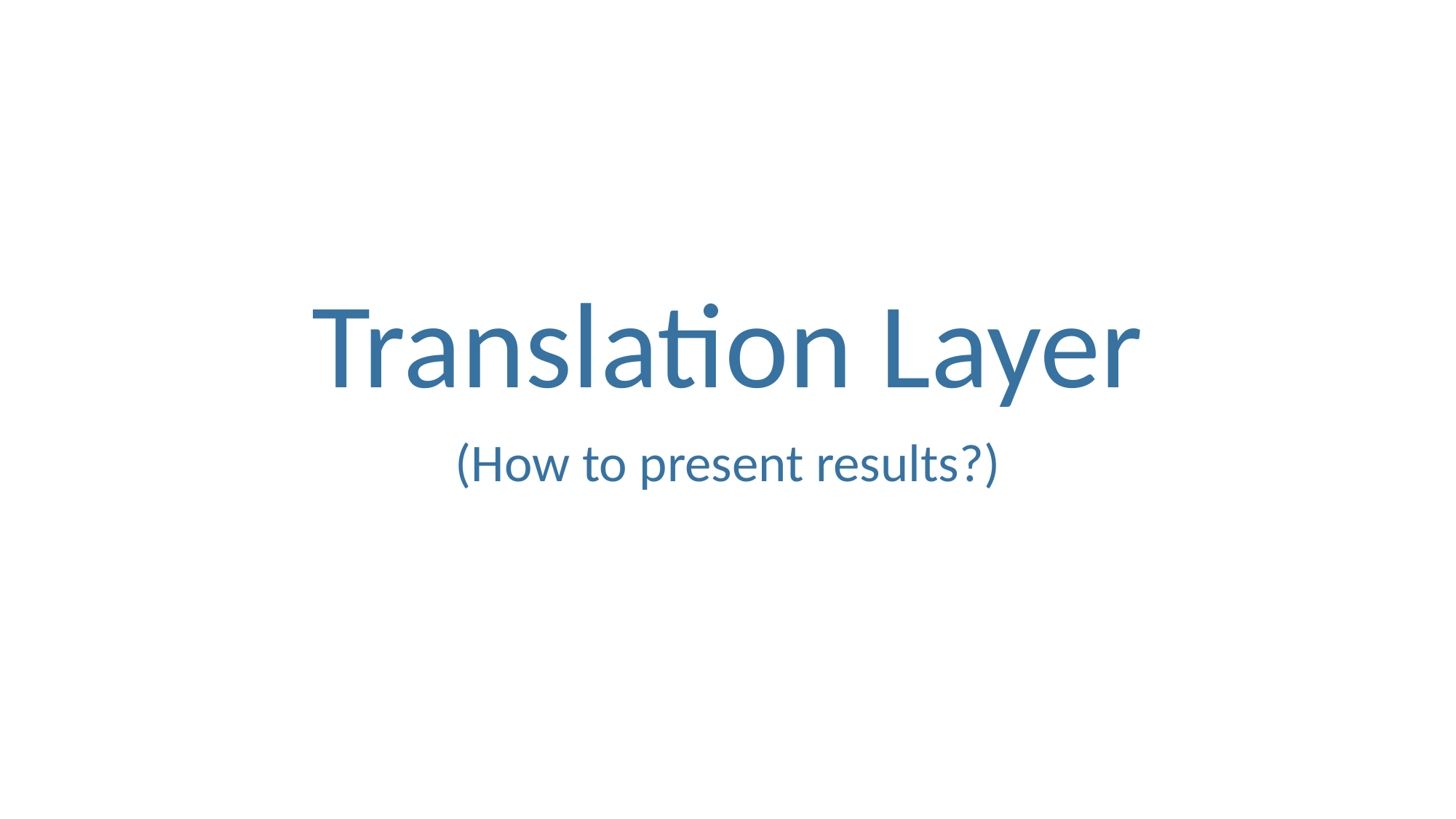

# Translation Layer
(How to present results?)